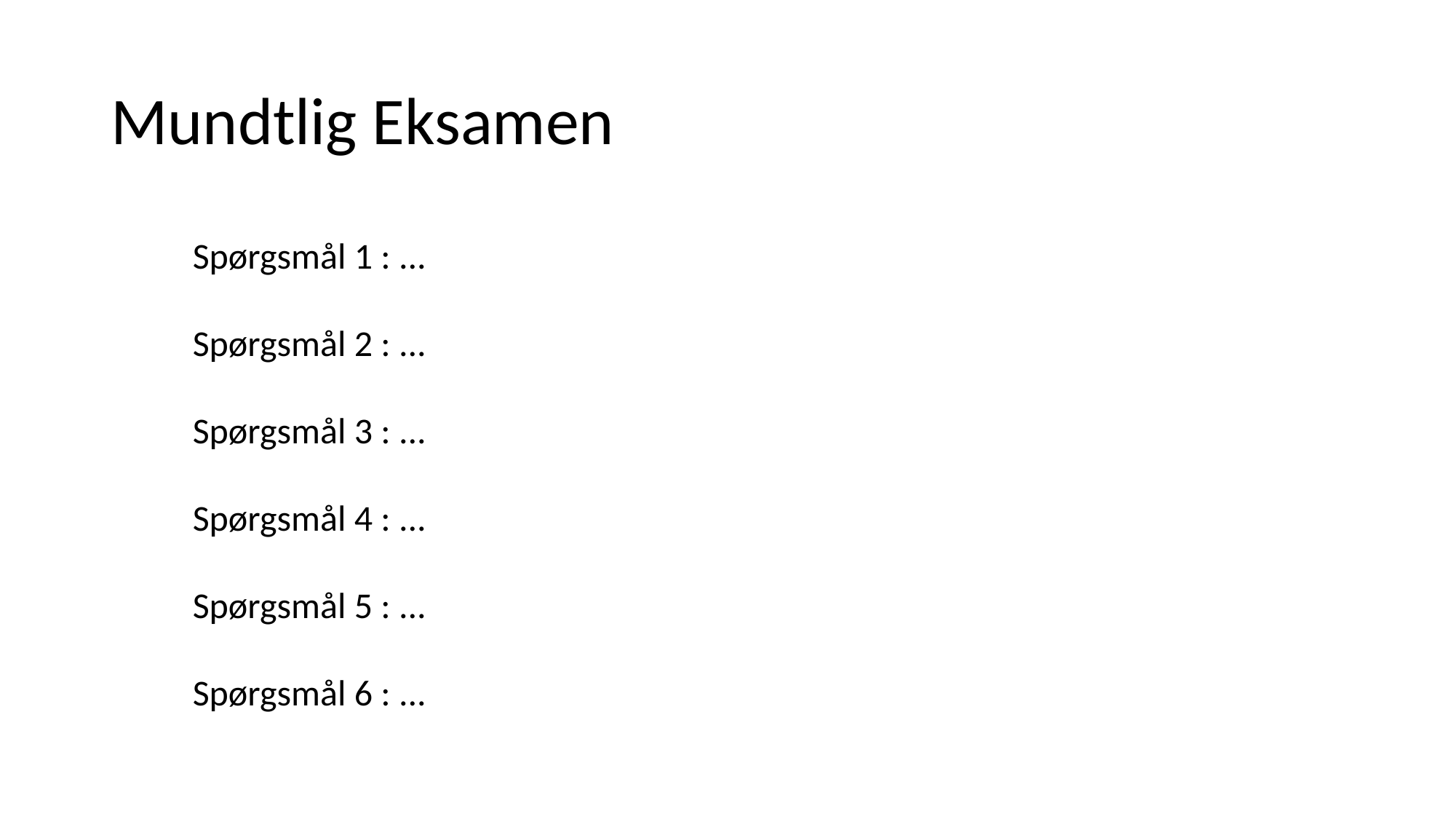

# Mundtlig Eksamen
Spørgsmål 1 : ...

Spørgsmål 2 : ...

Spørgsmål 3 : ...

Spørgsmål 4 : ...

Spørgsmål 5 : ...

Spørgsmål 6 : ...